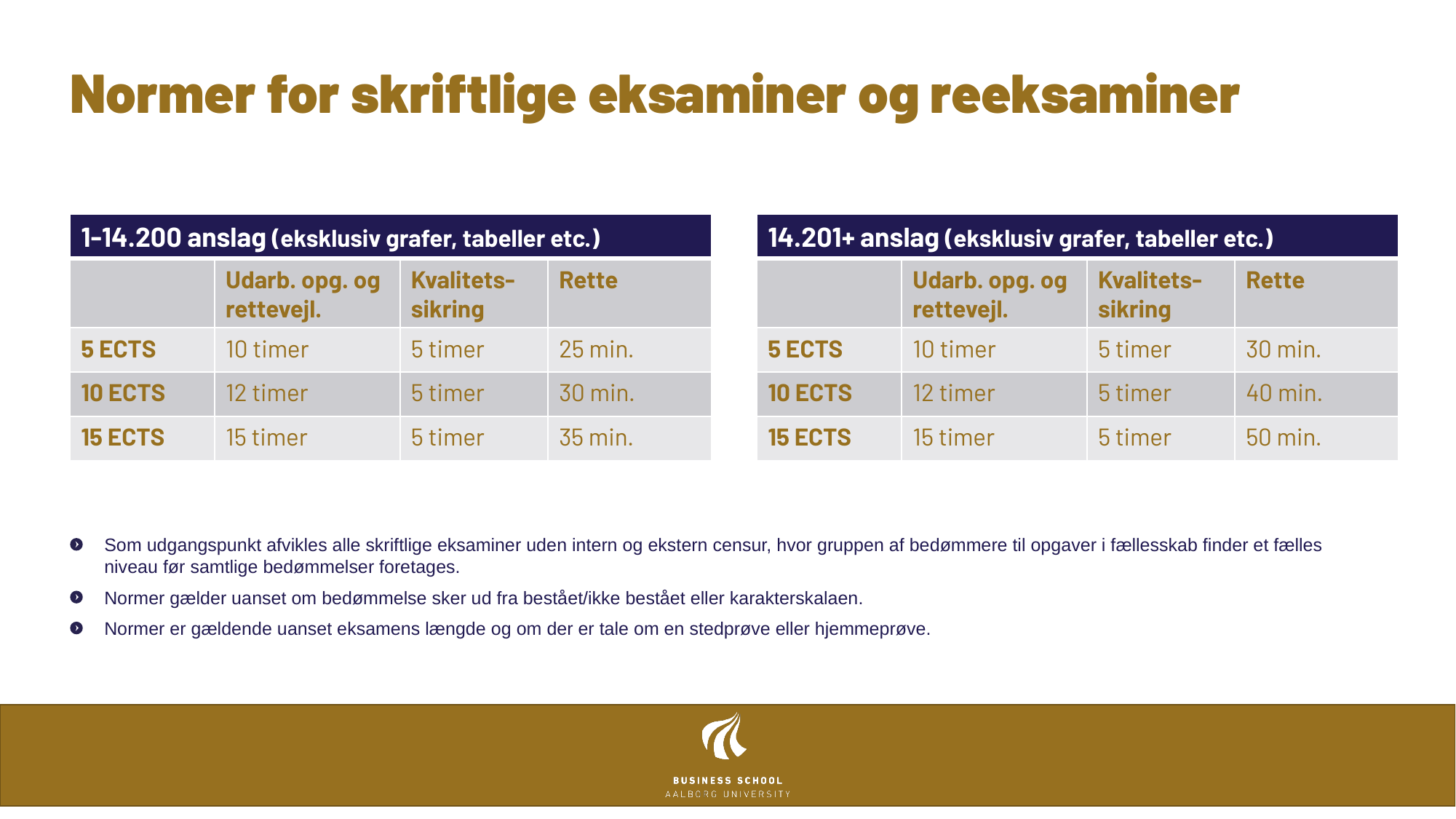

# Normer for skriftlige eksaminer og reeksaminer
| 1-14.200 anslag (eksklusiv grafer, tabeller etc.) |  |  |  |
| --- | --- | --- | --- |
|  | Udarb. opg. og rettevejl. | Kvalitets-sikring | Rette |
| 5 ECTS | 10 timer | 5 timer | 25 min. |
| 10 ECTS | 12 timer | 5 timer | 30 min. |
| 15 ECTS | 15 timer | 5 timer | 35 min. |
| 14.201+ anslag (eksklusiv grafer, tabeller etc.) |  |  |  |
| --- | --- | --- | --- |
|  | Udarb. opg. og rettevejl. | Kvalitets-sikring | Rette |
| 5 ECTS | 10 timer | 5 timer | 30 min. |
| 10 ECTS | 12 timer | 5 timer | 40 min. |
| 15 ECTS | 15 timer | 5 timer | 50 min. |
Som udgangspunkt afvikles alle skriftlige eksaminer uden intern og ekstern censur, hvor gruppen af bedømmere til opgaver i fællesskab finder et fælles niveau før samtlige bedømmelser foretages.
Normer gælder uanset om bedømmelse sker ud fra bestået/ikke bestået eller karakterskalaen.
Normer er gældende uanset eksamens længde og om der er tale om en stedprøve eller hjemmeprøve.